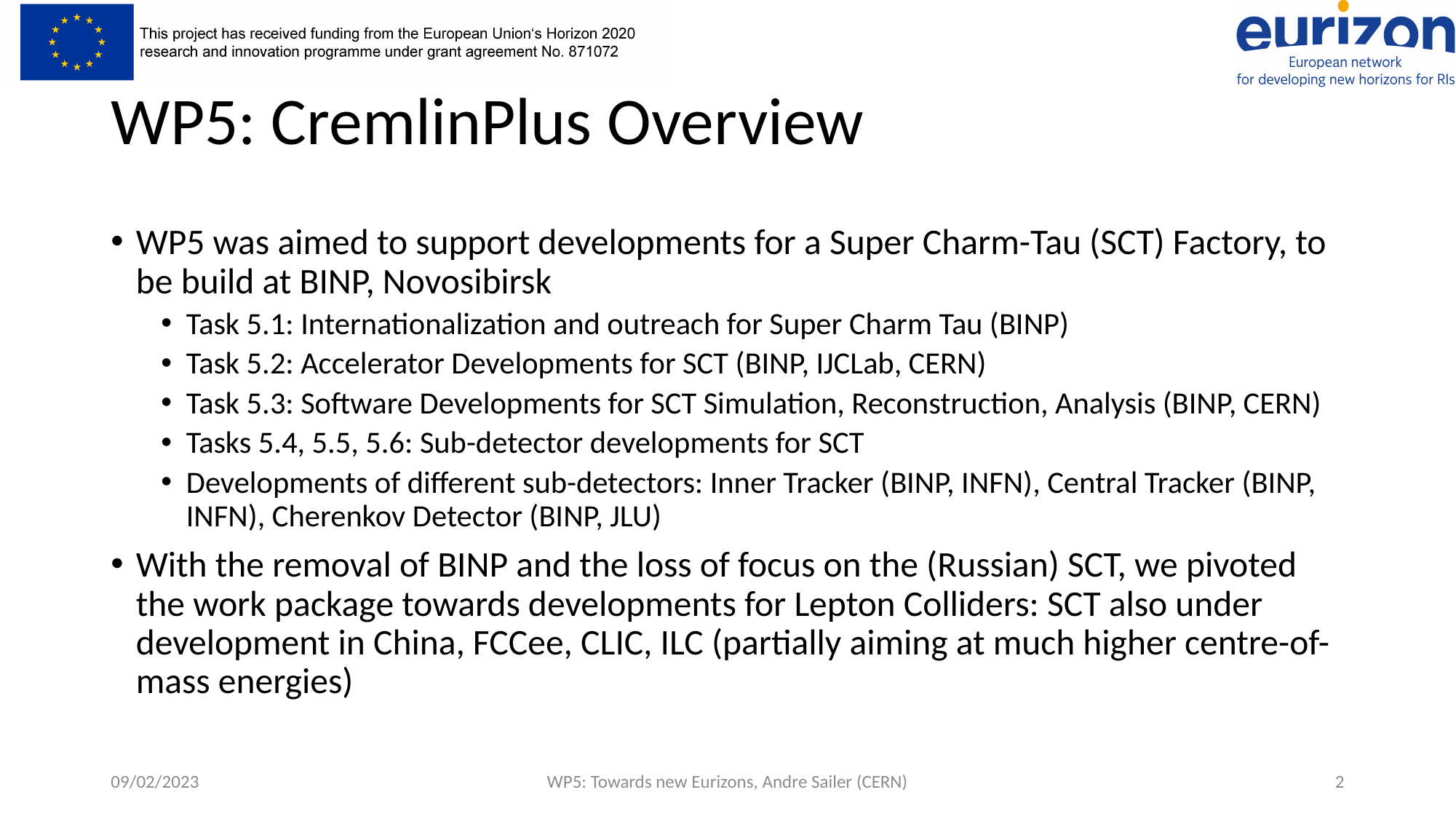

# WP5: CremlinPlus Overview
WP5 was aimed to support developments for a Super Charm-Tau (SCT) Factory, to be build at BINP, Novosibirsk
Task 5.1: Internationalization and outreach for Super Charm Tau (BINP)
Task 5.2: Accelerator Developments for SCT (BINP, IJCLab, CERN)
Task 5.3: Software Developments for SCT Simulation, Reconstruction, Analysis (BINP, CERN)
Tasks 5.4, 5.5, 5.6: Sub-detector developments for SCT
Developments of different sub-detectors: Inner Tracker (BINP, INFN), Central Tracker (BINP, INFN), Cherenkov Detector (BINP, JLU)
With the removal of BINP and the loss of focus on the (Russian) SCT, we pivoted the work package towards developments for Lepton Colliders: SCT also under development in China, FCCee, CLIC, ILC (partially aiming at much higher centre-of-mass energies)

09/02/2023
WP5: Towards new Eurizons, Andre Sailer (CERN)
2